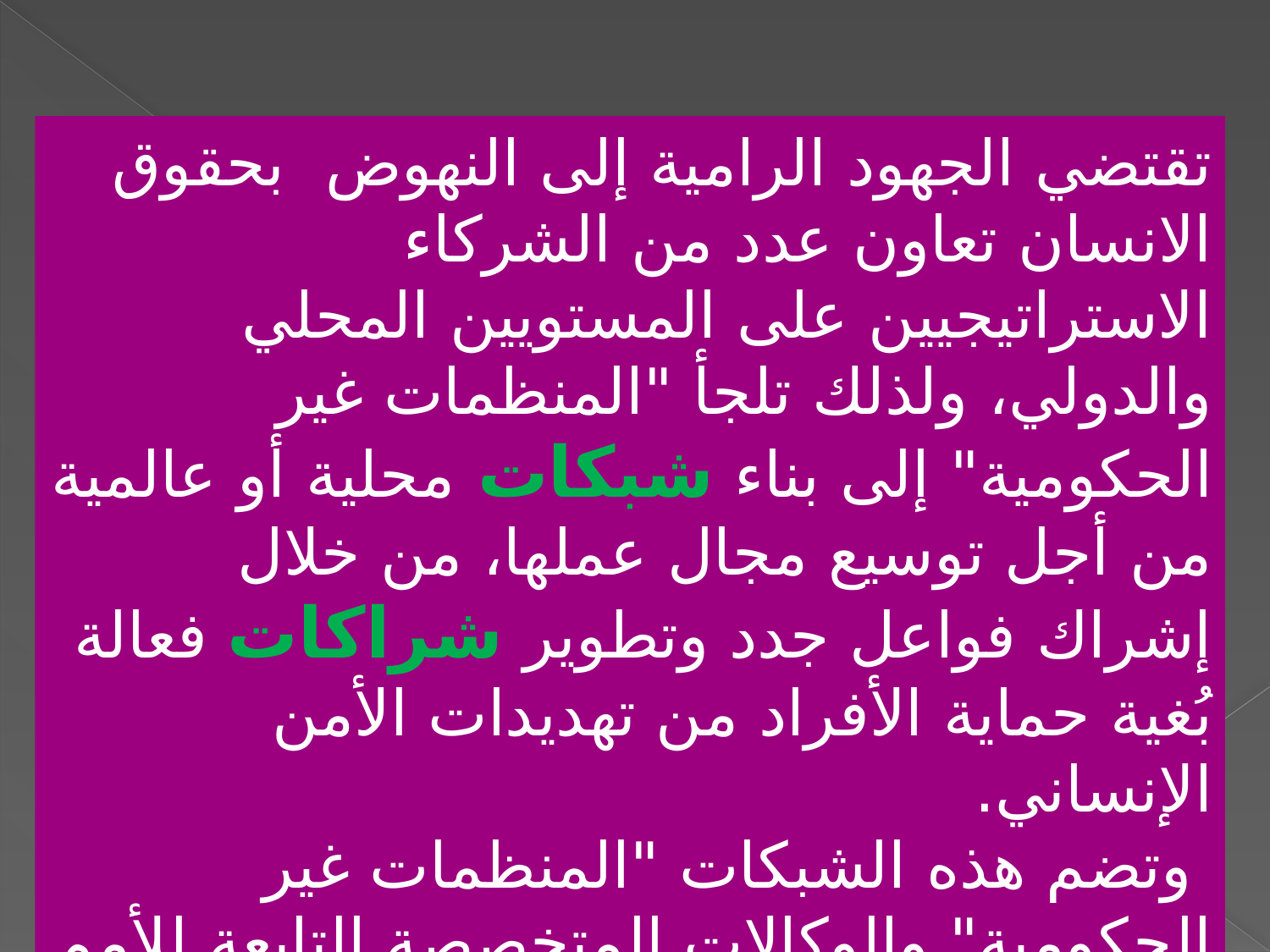

تقتضي الجهود الرامية إلى النهوض  بحقوق الانسان تعاون عدد من الشركاء الاستراتيجيين على المستويين المحلي والدولي، ولذلك تلجأ "المنظمات غير الحكومية" إلى بناء شبكات محلية أو عالمية من أجل توسيع مجال عملها، من خلال إشراك فواعل جدد وتطوير شراكات فعالة بُغية حماية الأفراد من تهديدات الأمن الإنساني.
 وتضم هذه الشبكات "المنظمات غير الحكومية" والوكالات المتخصصة التابعة للأمم المتحدة، التي تجمع بينها قيم وأهداف مشتركة، وبذلك تعمل على تبادل المعلومات فيما بينها وتسهيل عمل بعضها البعض